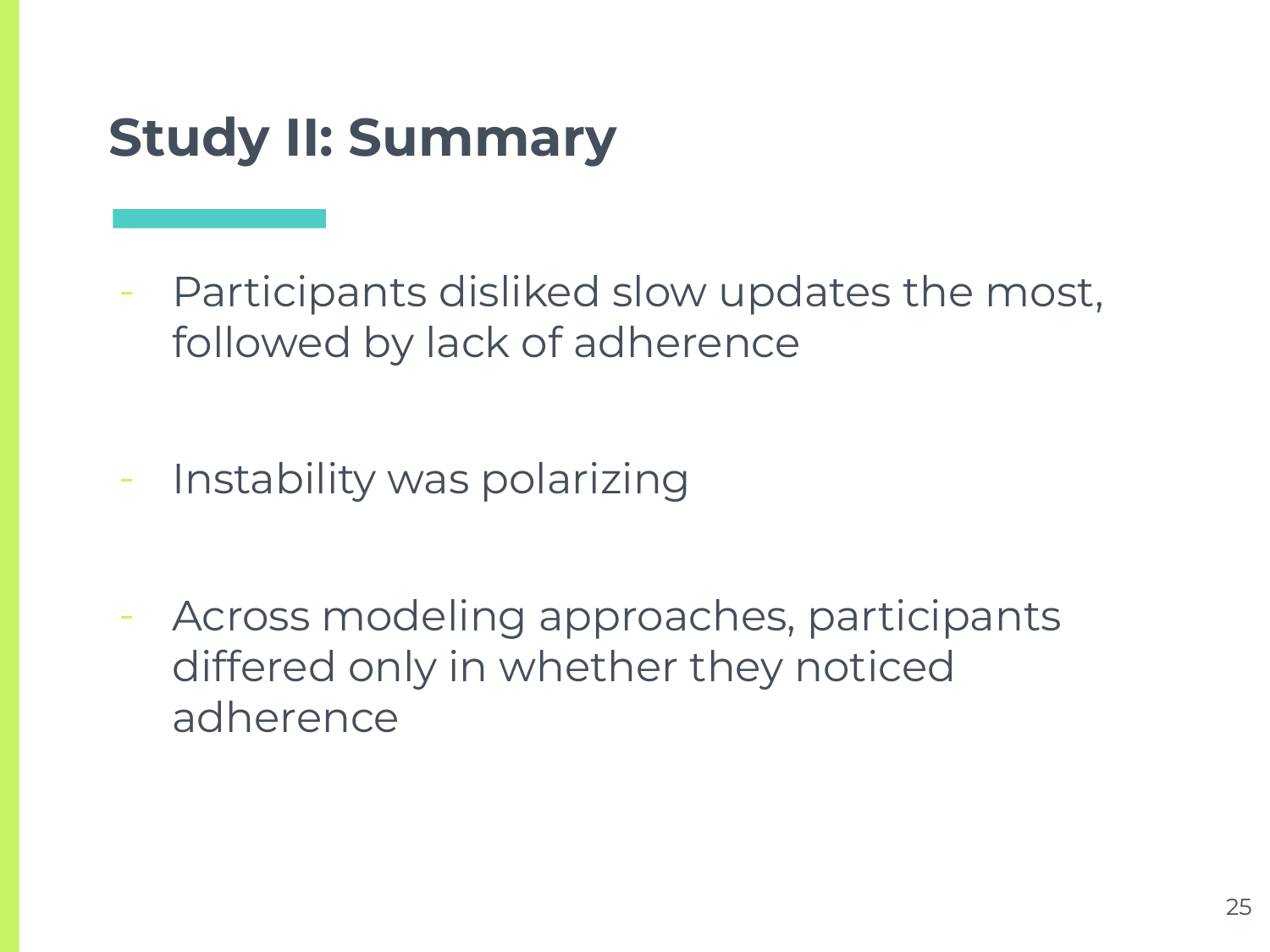

# Study II: Summary
Participants disliked slow updates the most, followed by lack of adherence

Instability was polarizing

Across modeling approaches, participants differed only in whether they noticed adherence
25